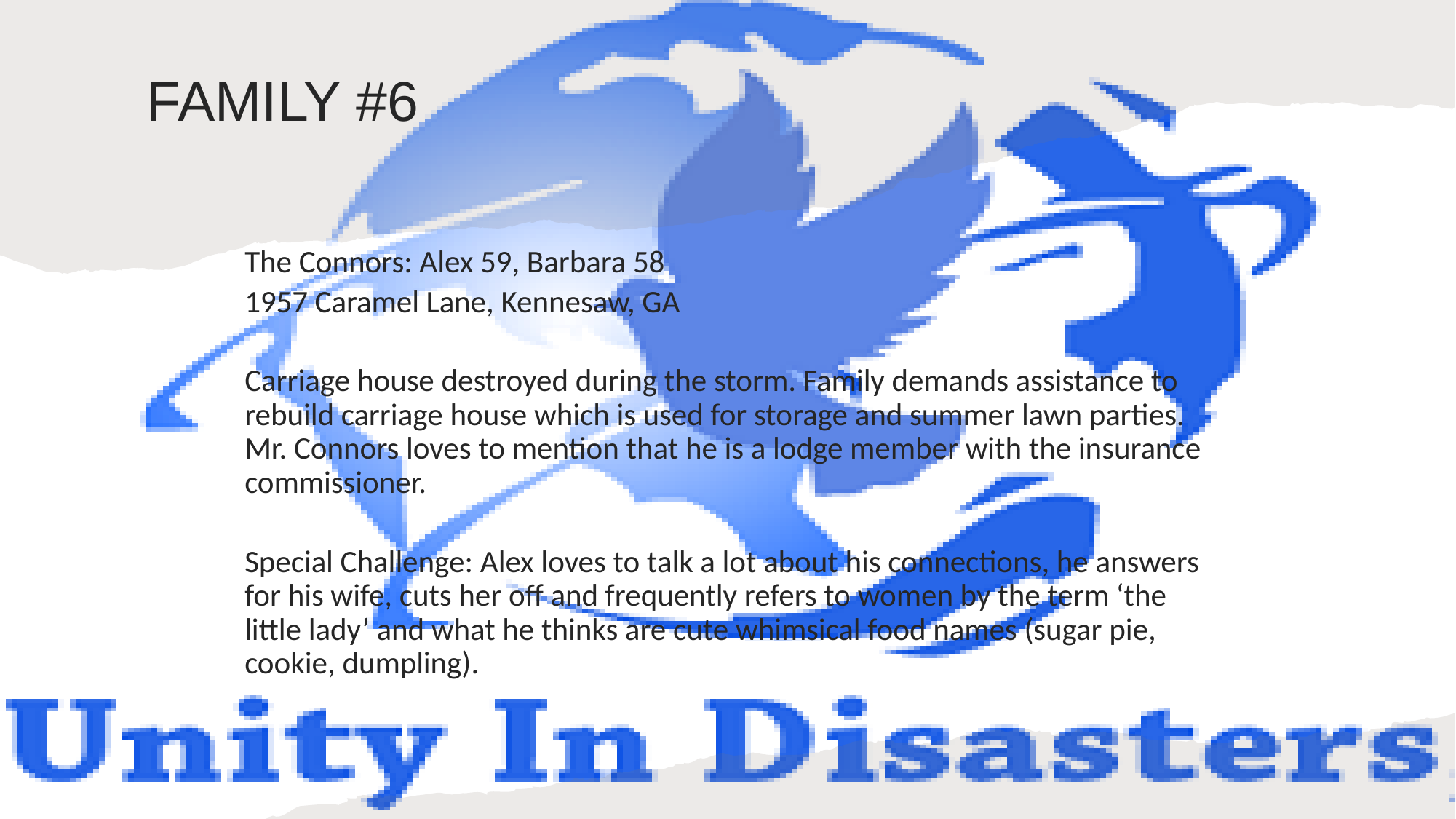

# FAMILY #6

The Connors: Alex 59, Barbara 58
1957 Caramel Lane, Kennesaw, GA

Carriage house destroyed during the storm. Family demands assistance to rebuild carriage house which is used for storage and summer lawn parties. Mr. Connors loves to mention that he is a lodge member with the insurance commissioner.

Special Challenge: Alex loves to talk a lot about his connections, he answers for his wife, cuts her off and frequently refers to women by the term ‘the little lady’ and what he thinks are cute whimsical food names (sugar pie, cookie, dumpling).